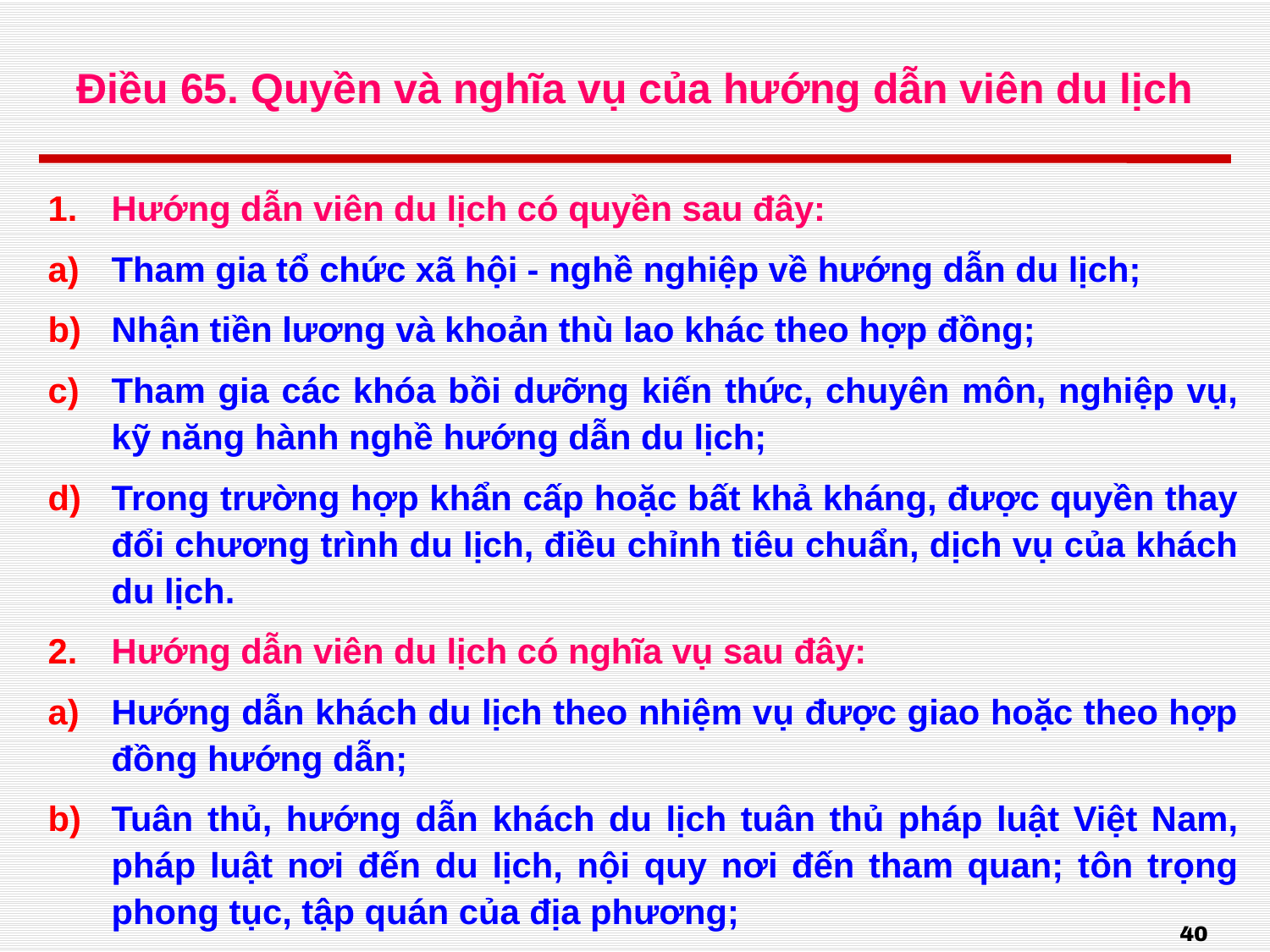

# Điều 65. Quyền và nghĩa vụ của hướng dẫn viên du lịch
Hướng dẫn viên du lịch có quyền sau đây:
Tham gia tổ chức xã hội - nghề nghiệp về hướng dẫn du lịch;
Nhận tiền lương và khoản thù lao khác theo hợp đồng;
Tham gia các khóa bồi dưỡng kiến thức, chuyên môn, nghiệp vụ, kỹ năng hành nghề hướng dẫn du lịch;
Trong trường hợp khẩn cấp hoặc bất khả kháng, được quyền thay đổi chương trình du lịch, điều chỉnh tiêu chuẩn, dịch vụ của khách du lịch.
Hướng dẫn viên du lịch có nghĩa vụ sau đây:
Hướng dẫn khách du lịch theo nhiệm vụ được giao hoặc theo hợp đồng hướng dẫn;
Tuân thủ, hướng dẫn khách du lịch tuân thủ pháp luật Việt Nam, pháp luật nơi đến du lịch, nội quy nơi đến tham quan; tôn trọng phong tục, tập quán của địa phương;